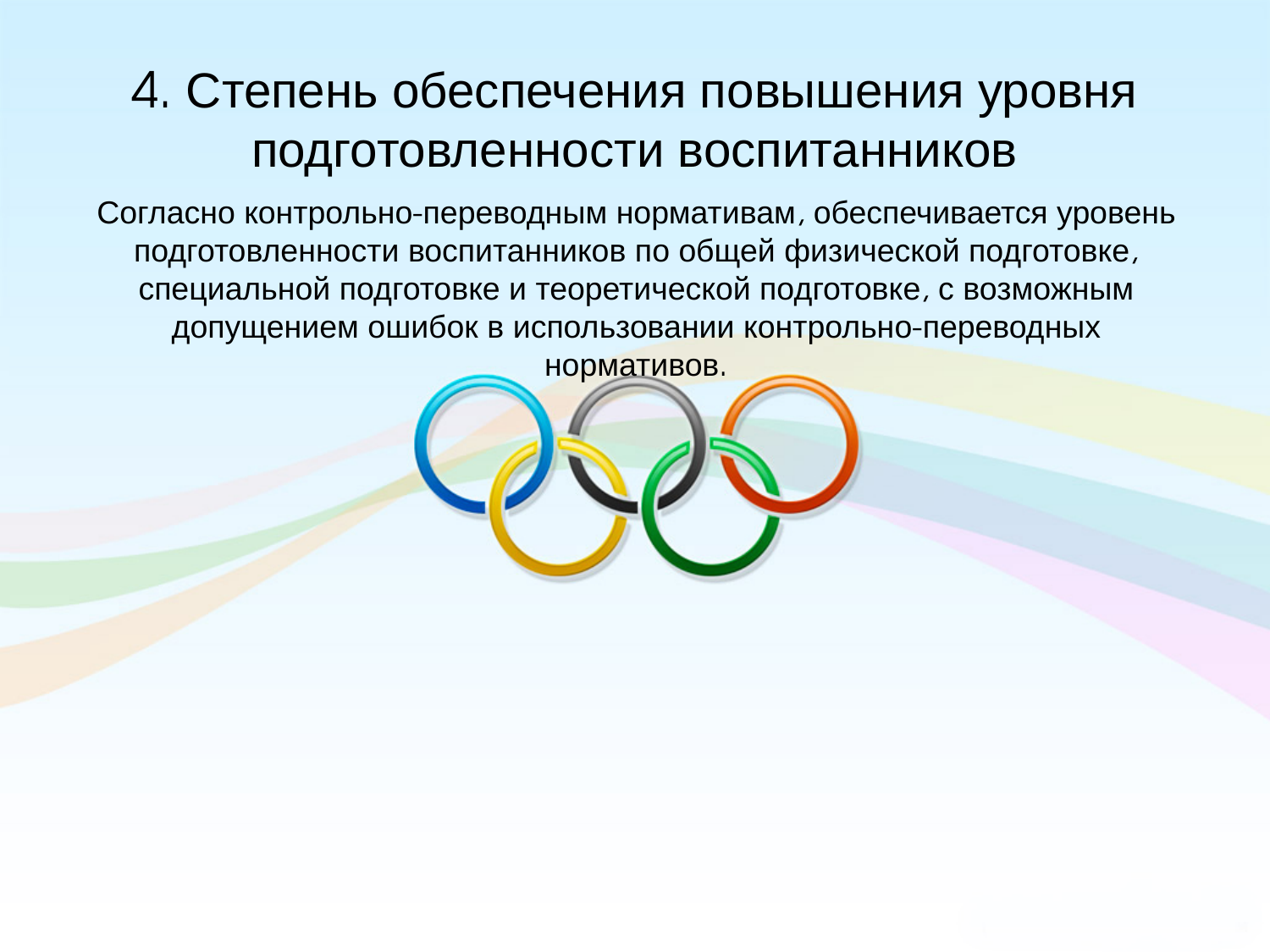

# 4. Степень обеспечения повышения уровня подготовленности воспитанников
Согласно контрольно-переводным нормативам, обеспечивается уровень подготовленности воспитанников по общей физической подготовке, специальной подготовке и теоретической подготовке, с возможным допущением ошибок в использовании контрольно-переводных нормативов.